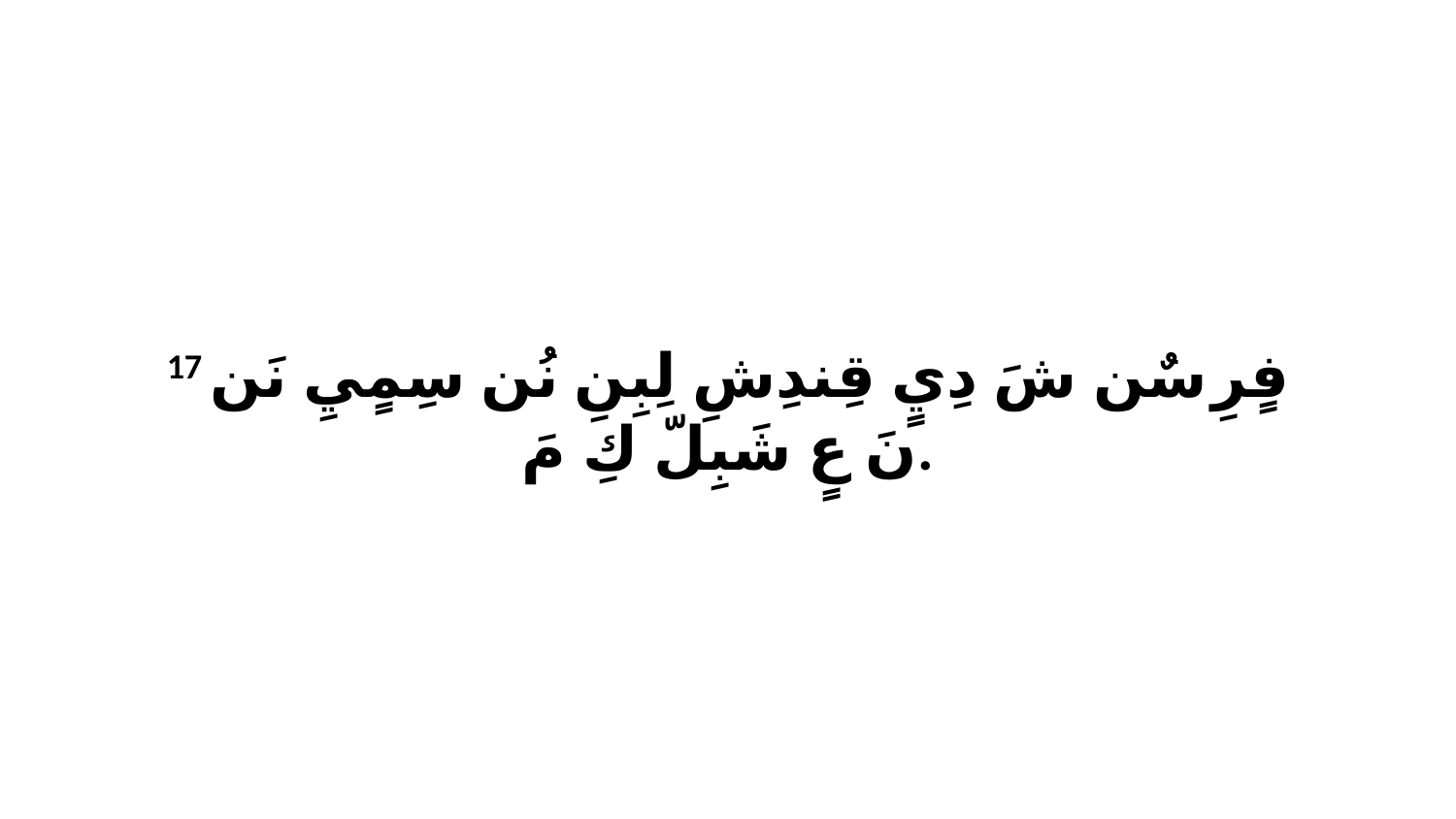

17 فٍرِ سٌن شَ دِيٍ قِندِشِ لِبِنِ نُن سِمٍيِ نَن نَ عٍ شَبِلّ كِ مَ.